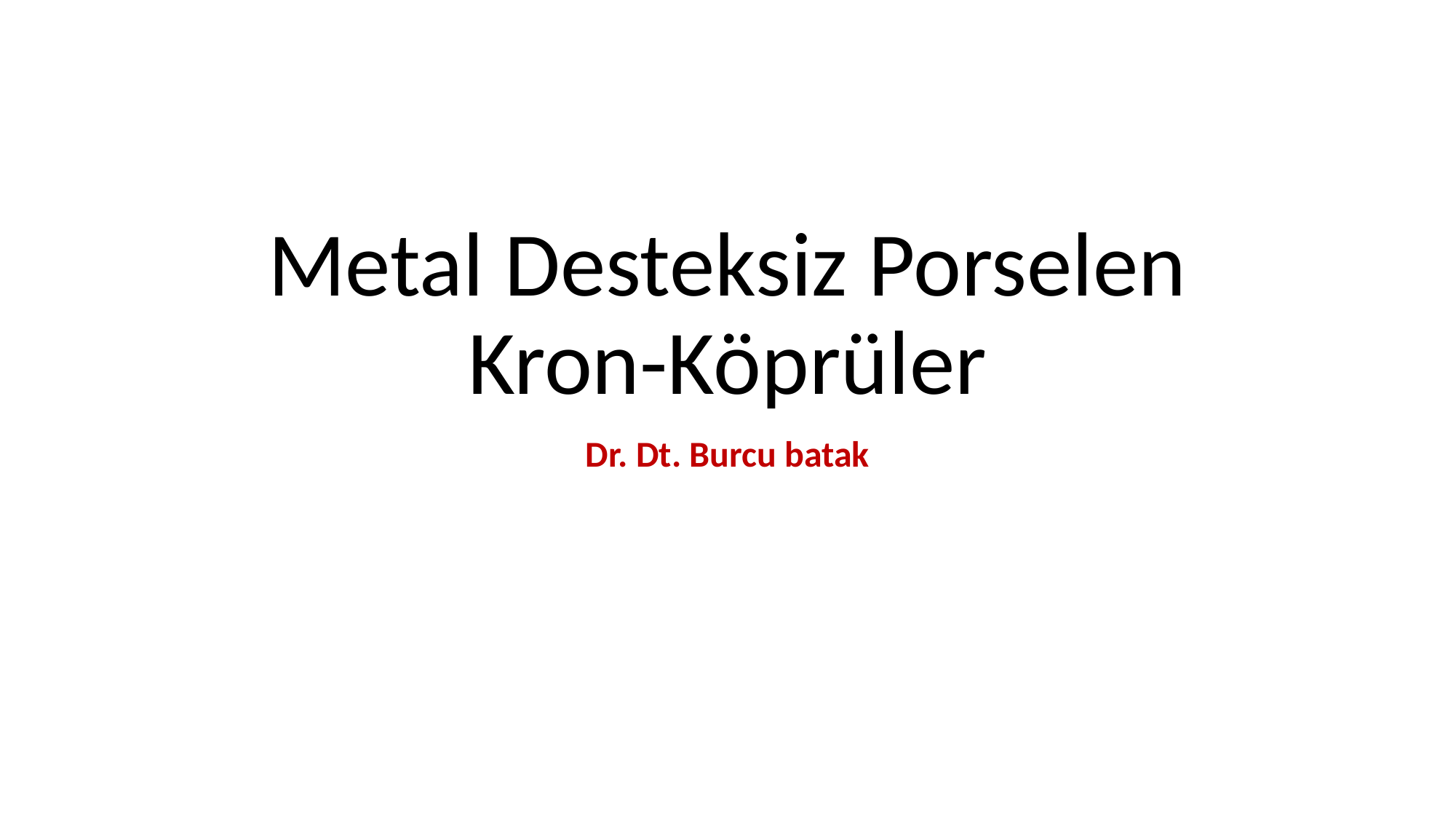

# Metal Desteksiz Porselen Kron-Köprüler
Dr. Dt. Burcu batak